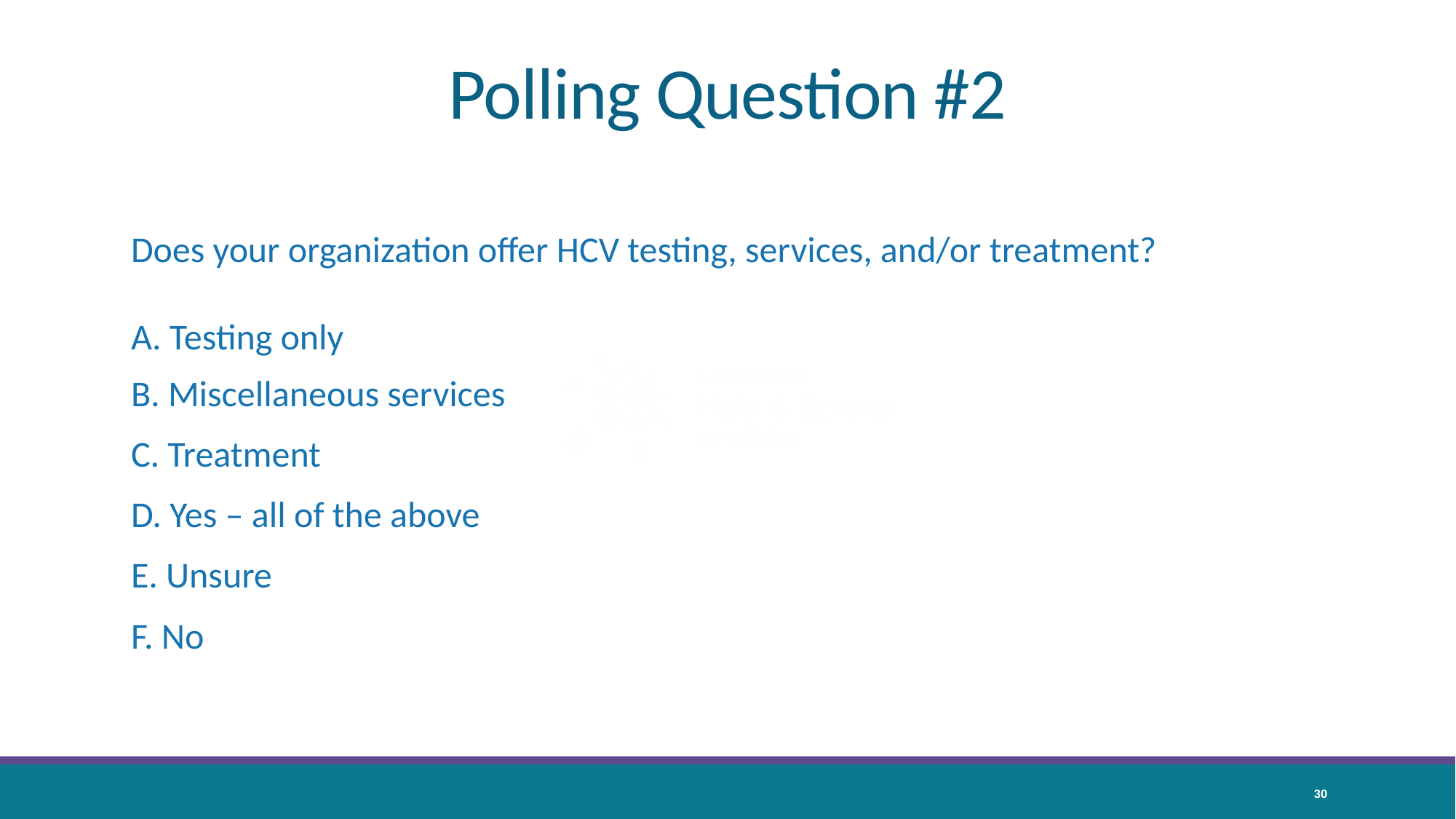

# Polling Question #2
Does your organization offer HCV testing, services, and/or treatment?

A. Testing only
B. Miscellaneous services
C. Treatment
D. Yes – all of the above
E. Unsure
F. No
30